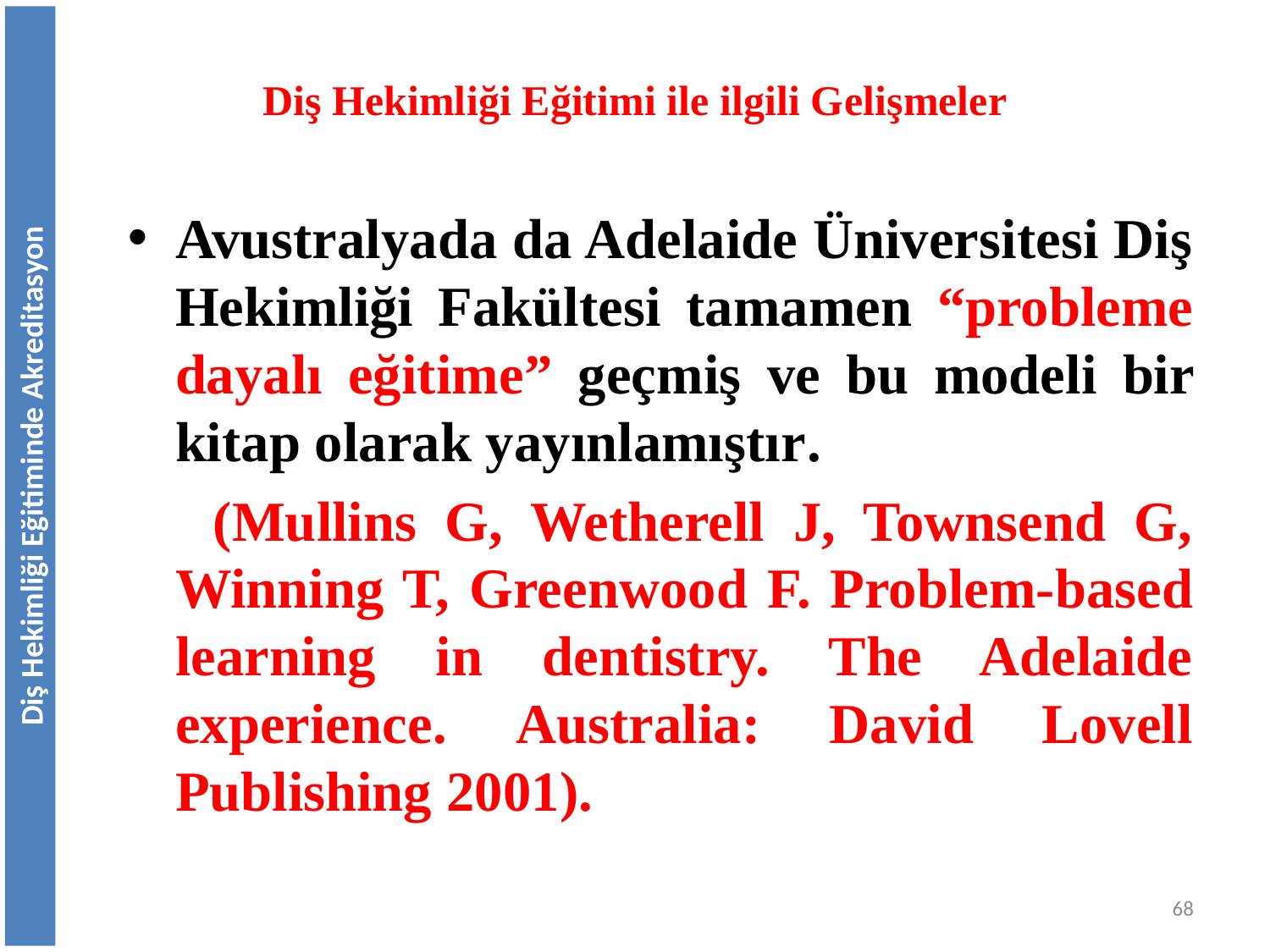

# Diş Hekimliği Eğitimi ile ilgili Gelişmeler
Avustralyada da Adelaide Üniversitesi Diş Hekimliği Fakültesi tamamen “probleme dayalı eğitime” geçmiş ve bu modeli bir kitap olarak yayınlamıştır.
   (Mullins G, Wetherell J, Townsend G, Winning T, Greenwood F. Problem-based learning in dentistry. The Adelaide experience. Australia: David Lovell Publishing 2001).
Diş Hekimliği Eğitiminde Akreditasyon
68